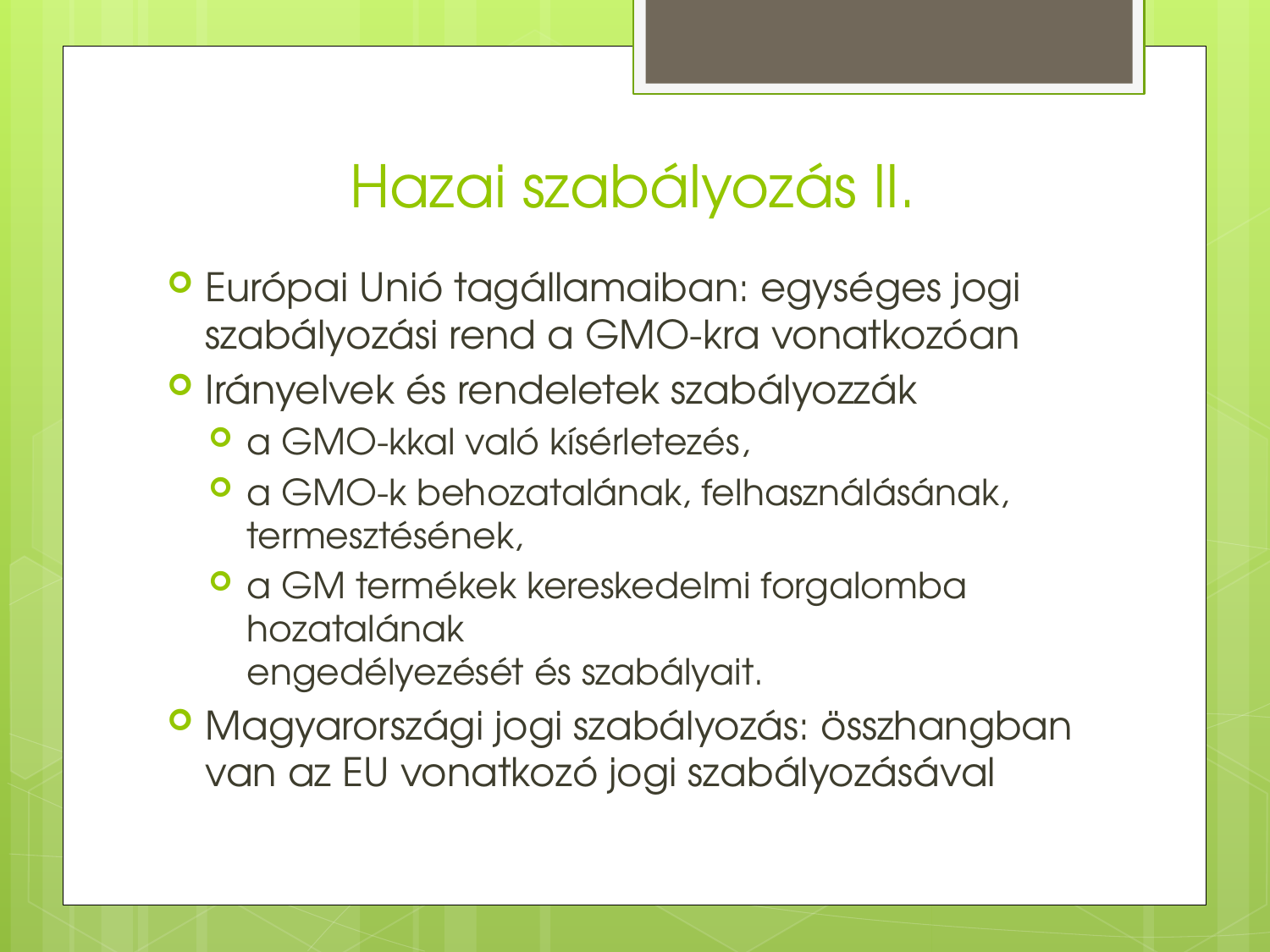

# Hazai szabályozás II.
Európai Unió tagállamaiban: egységes jogi szabályozási rend a GMO-kra vonatkozóan
Irányelvek és rendeletek szabályozzák
a GMO-kkal való kísérletezés,
a GMO-k behozatalának, felhasználásának, termesztésének,
a GM termékek kereskedelmi forgalomba hozatalának 
engedélyezését és szabályait.
Magyarországi jogi szabályozás: összhangban van az EU vonatkozó jogi szabályozásával